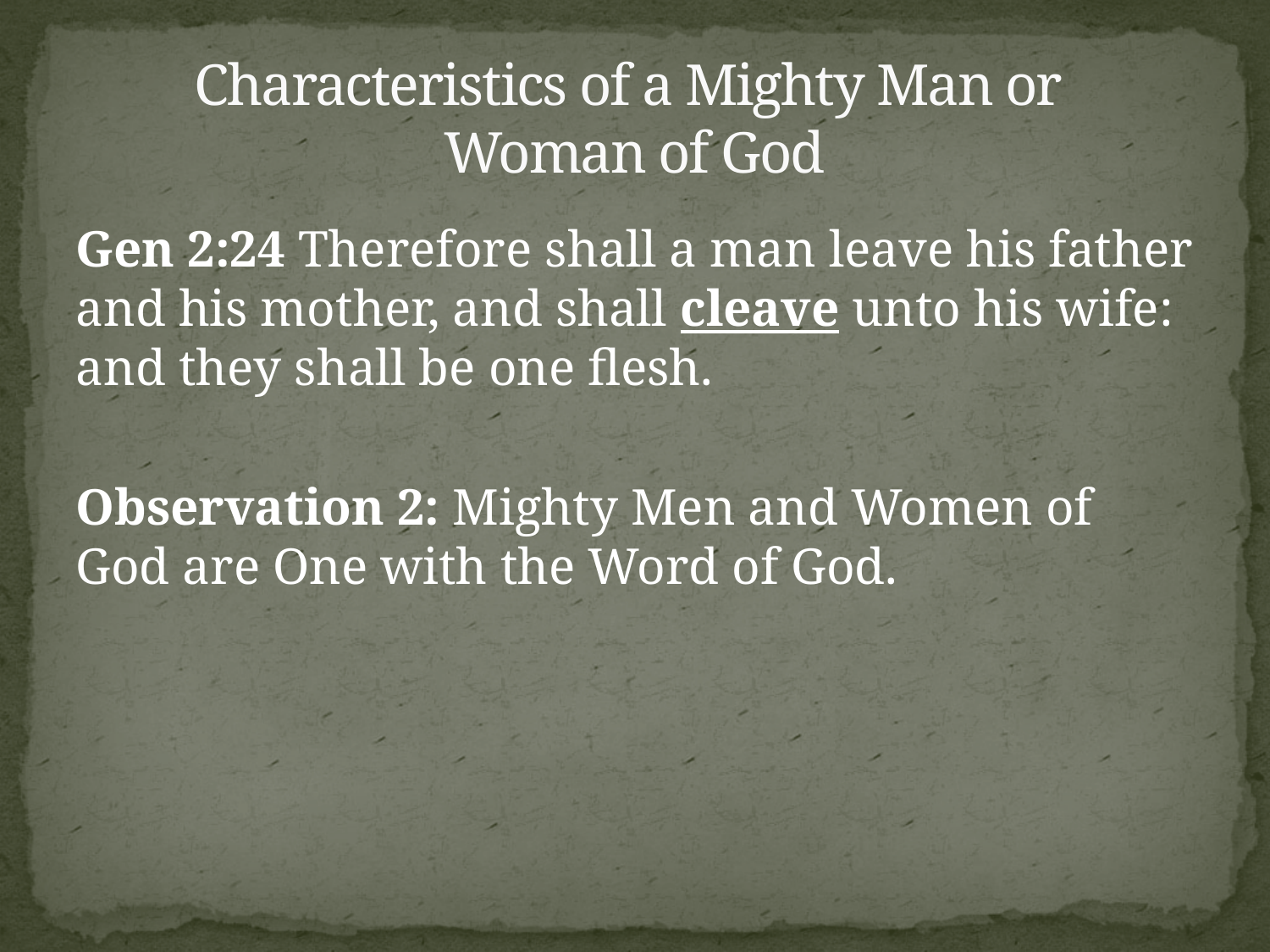

# Characteristics of a Mighty Man or Woman of God
Gen 2:24 Therefore shall a man leave his father and his mother, and shall cleave unto his wife: and they shall be one flesh.

Observation 2: Mighty Men and Women of God are One with the Word of God.